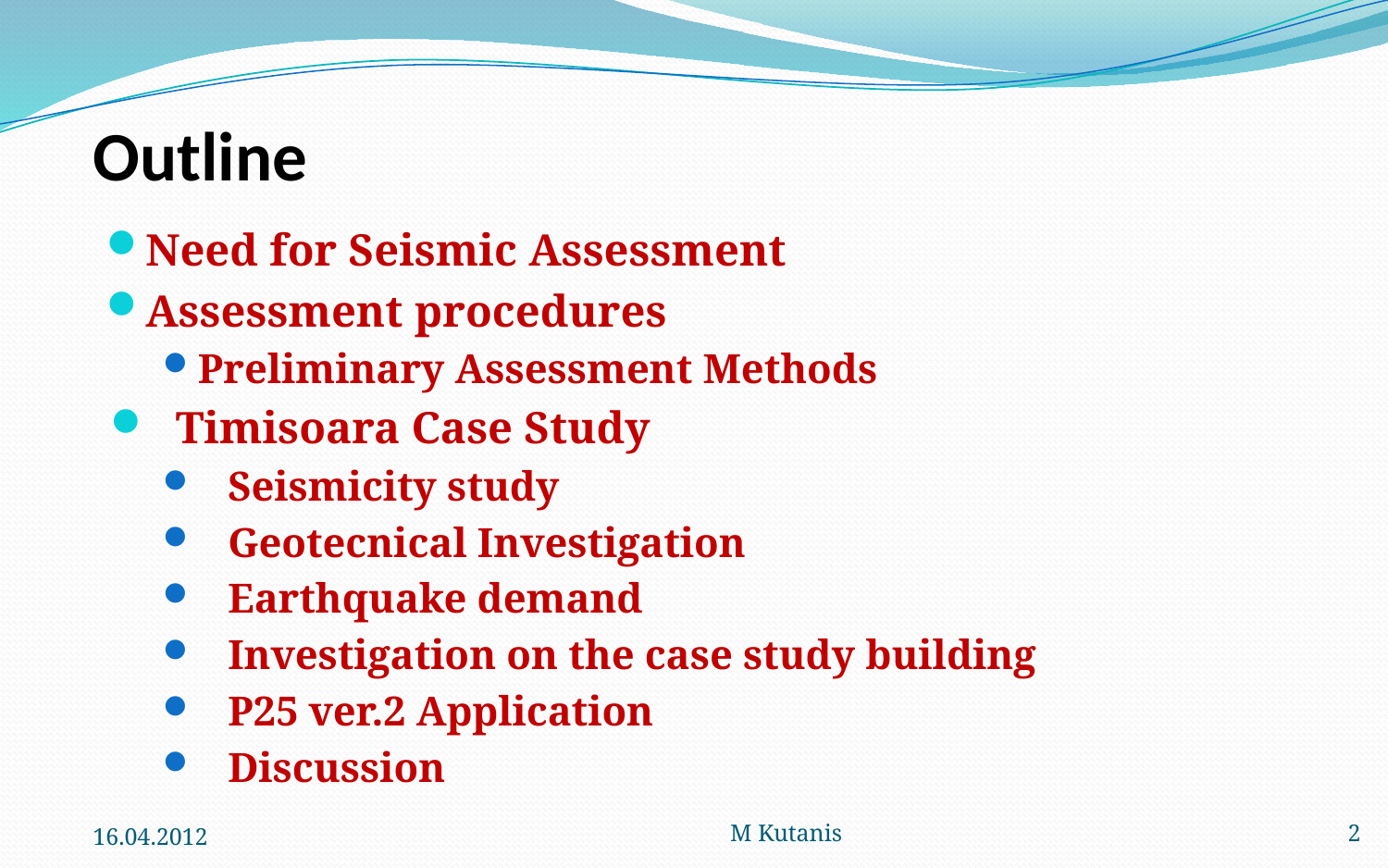

# Outline
Need for Seismic Assessment
Assessment procedures
Preliminary Assessment Methods
Timisoara Case Study
Seismicity study
Geotecnical Investigation
Earthquake demand
Investigation on the case study building
P25 ver.2 Application
Discussion
16.04.2012
M Kutanis
2